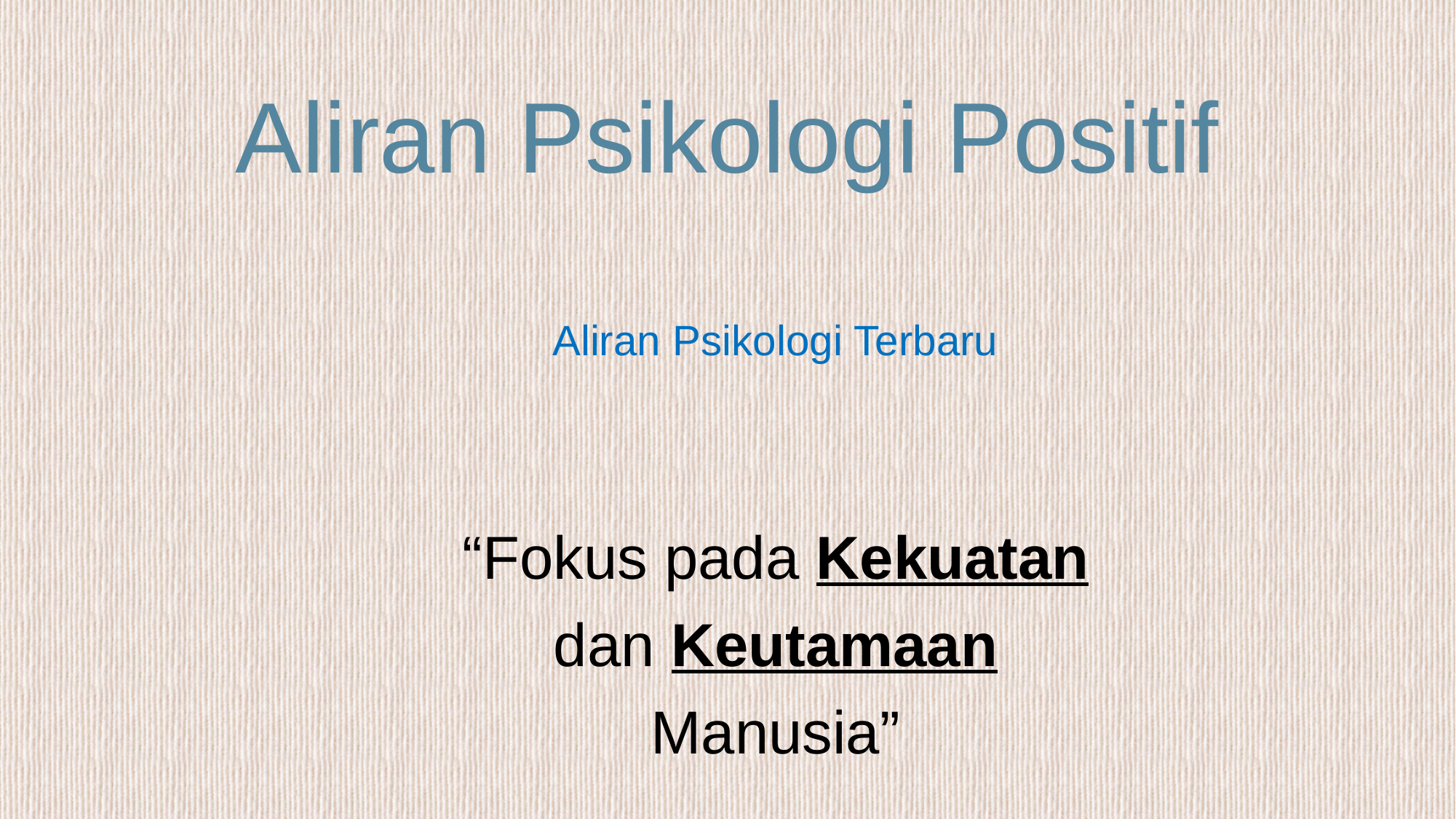

Aliran Psikologi Positif
“Fokus pada Kekuatan dan Keutamaan Manusia”
Aliran Psikologi Terbaru